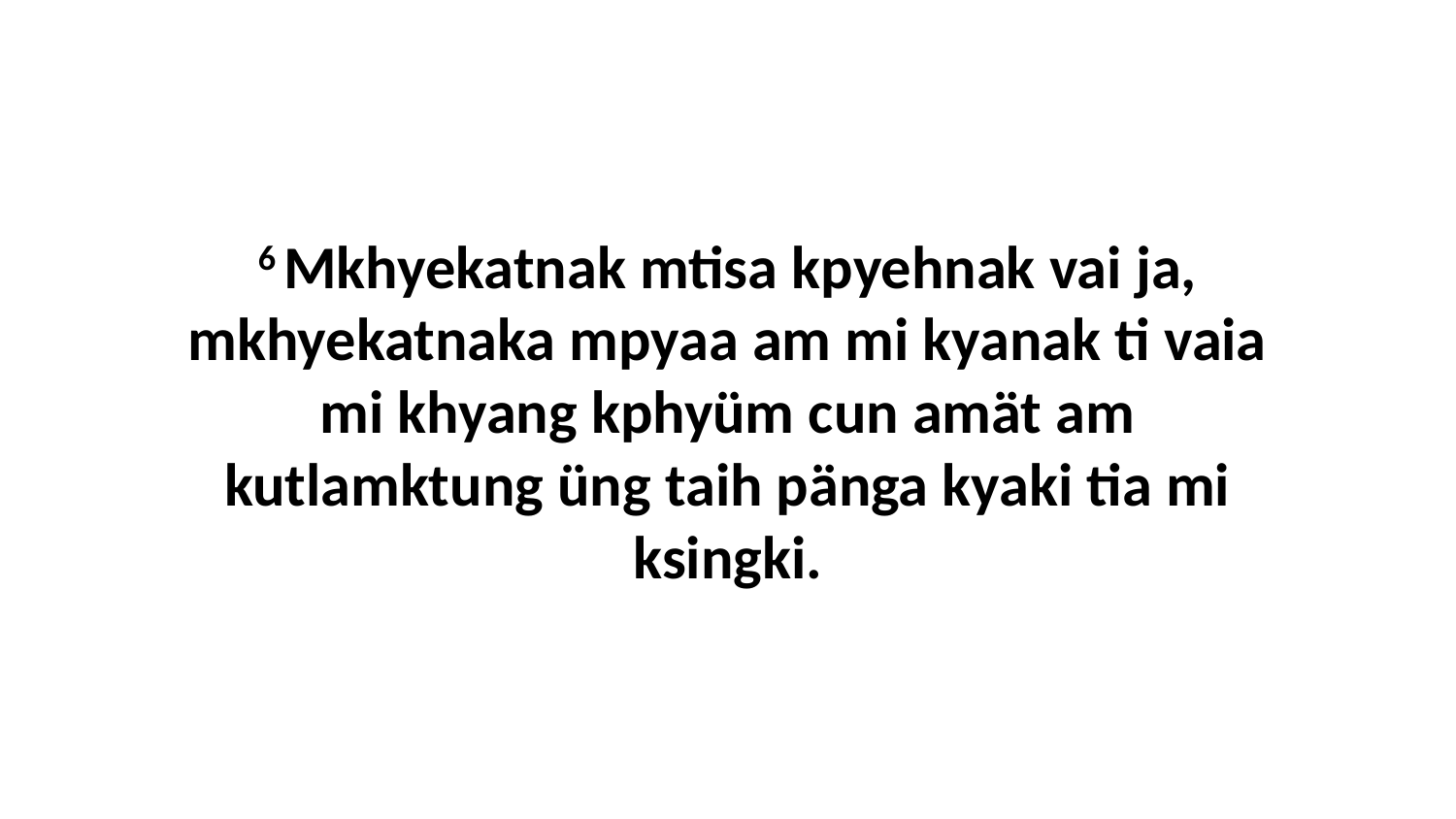

6 Mkhyekatnak mtisa kpyehnak vai ja, mkhyekatnaka mpyaa am mi kyanak ti vaia mi khyang kphyüm cun amät am kutlamktung üng taih pänga kyaki tia mi ksingki.